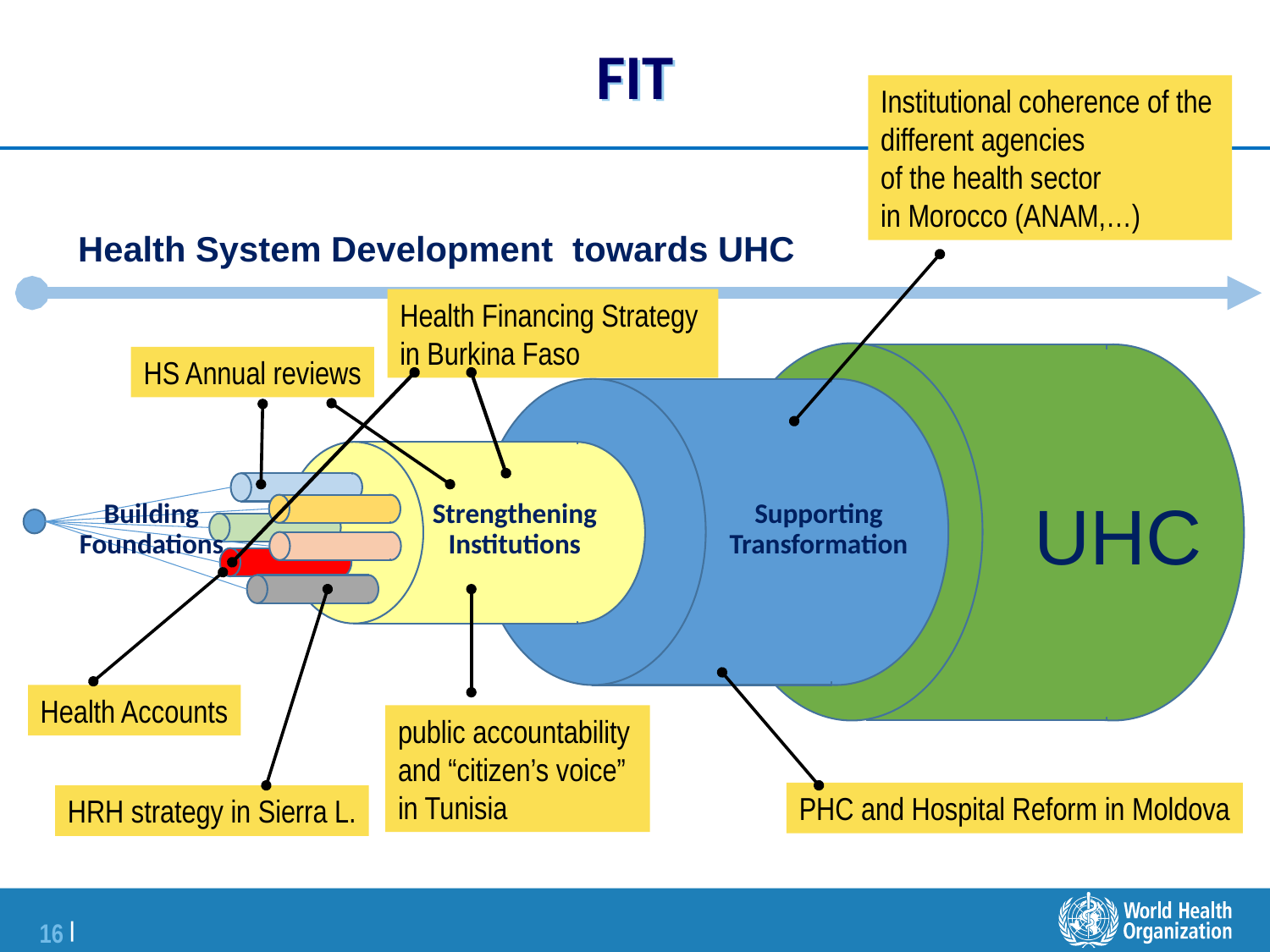

# FIT
Institutional coherence of the
different agencies
of the health sector
in Morocco (ANAM,…)
Health System Development  towards UHC

UHC

Building
Foundations
Strengthening
Institutions
Supporting
Transformation

Health Financing Strategy
in Burkina Faso
HS Annual reviews
Health Accounts
HRH strategy in Sierra L.
public accountability
and “citizen’s voice”
in Tunisia
PHC and Hospital Reform in Moldova